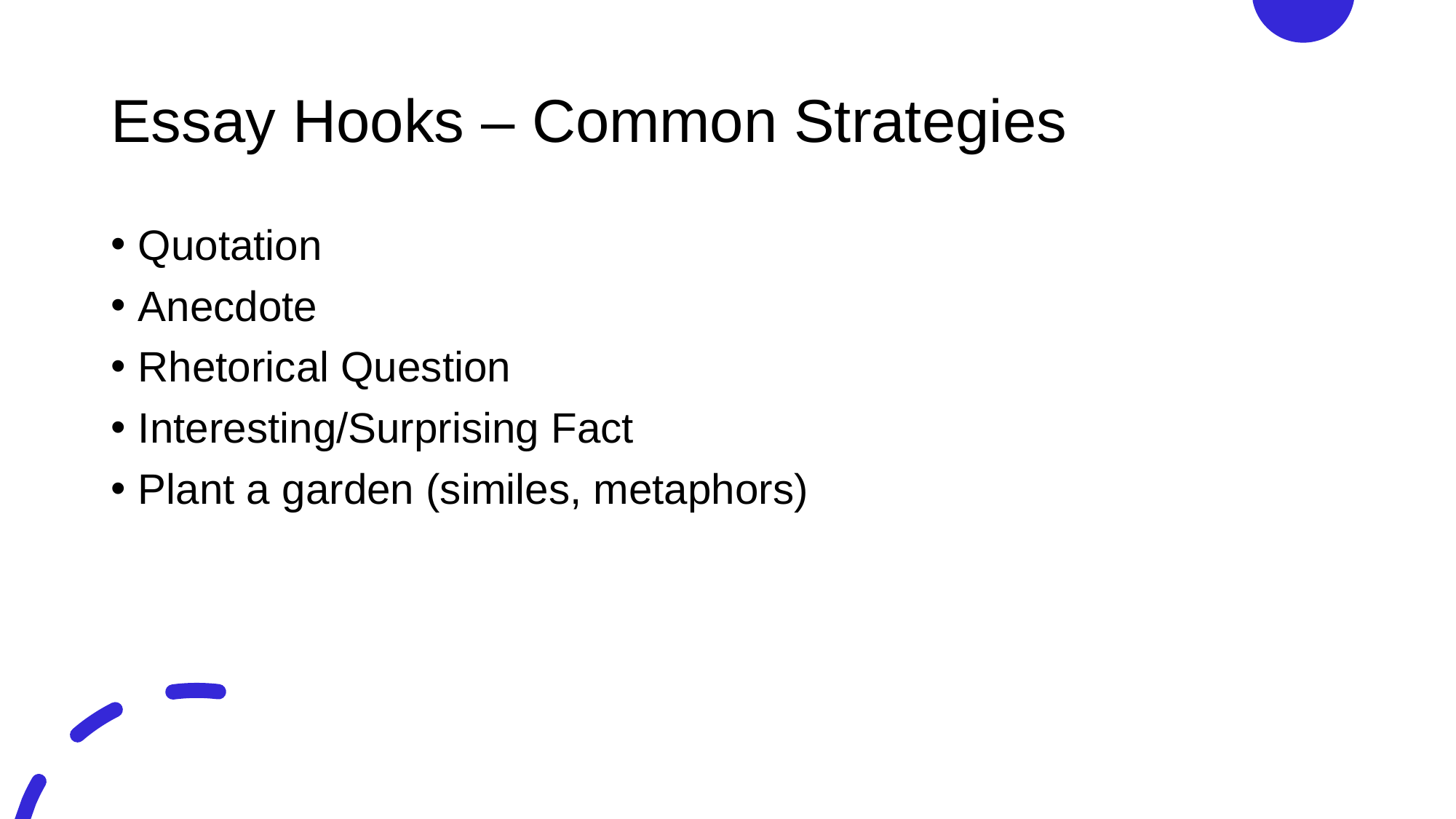

# Essay Hooks – Common Strategies
Quotation
Anecdote
Rhetorical Question
Interesting/Surprising Fact
Plant a garden (similes, metaphors)